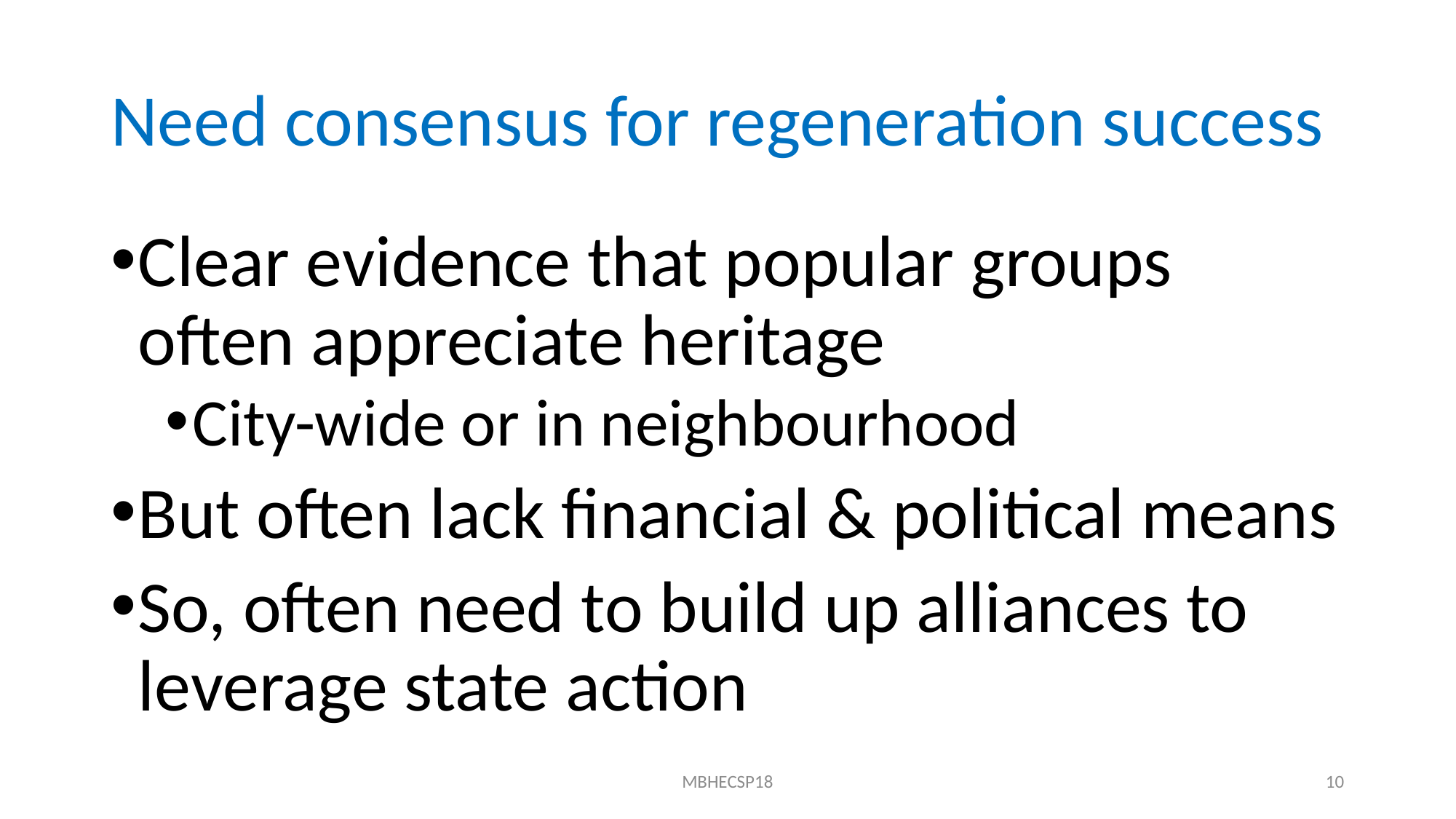

# Need consensus for regeneration success
Clear evidence that popular groups often appreciate heritage
City-wide or in neighbourhood
But often lack financial & political means
So, often need to build up alliances to leverage state action
MBHECSP18
10